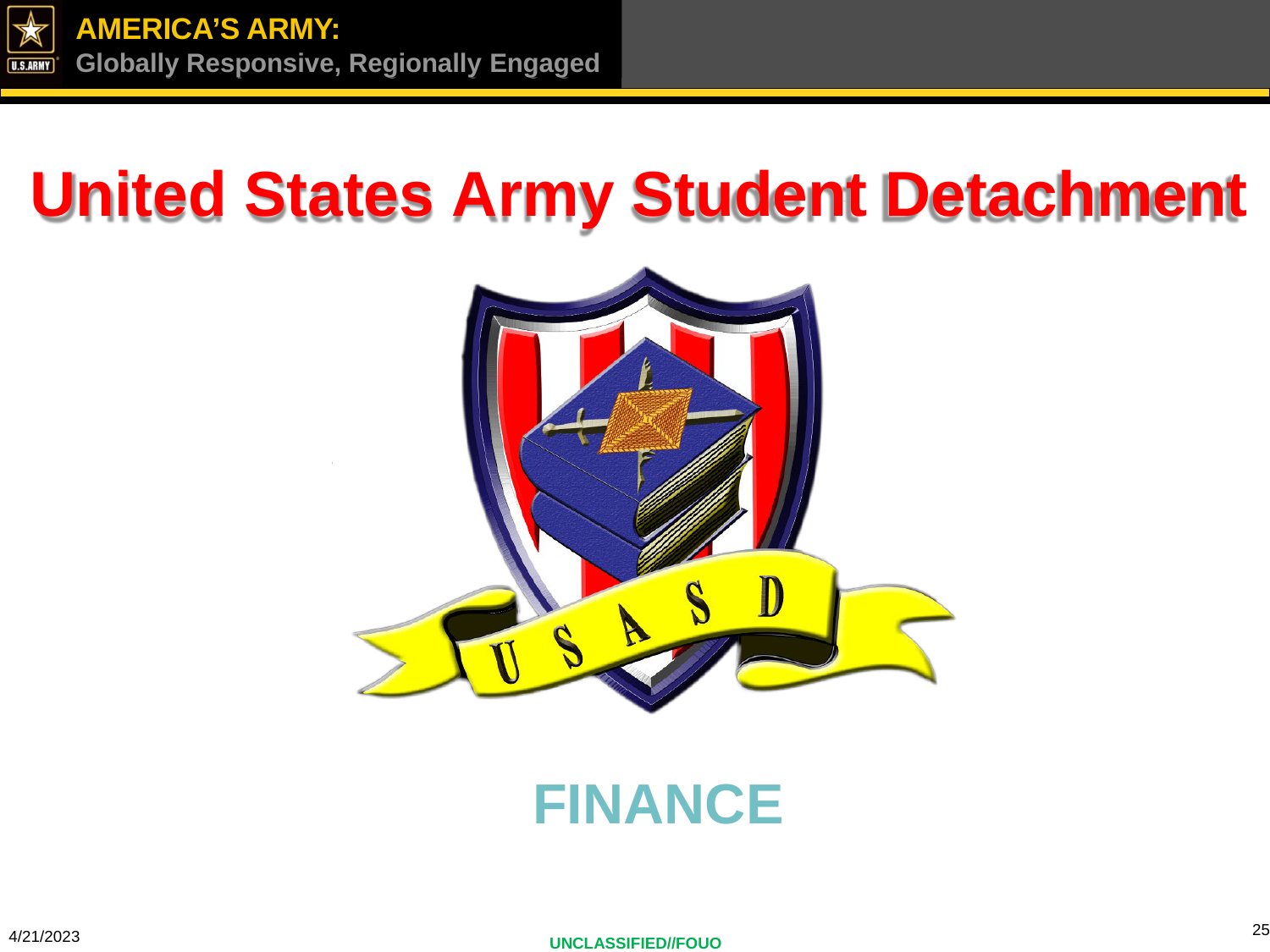

AMERICA’S ARMY:
Globally Responsive, Regionally Engaged
UNCLASS/FOUO

United States Army Student Detachment

FINANCE
25
4/21/2023